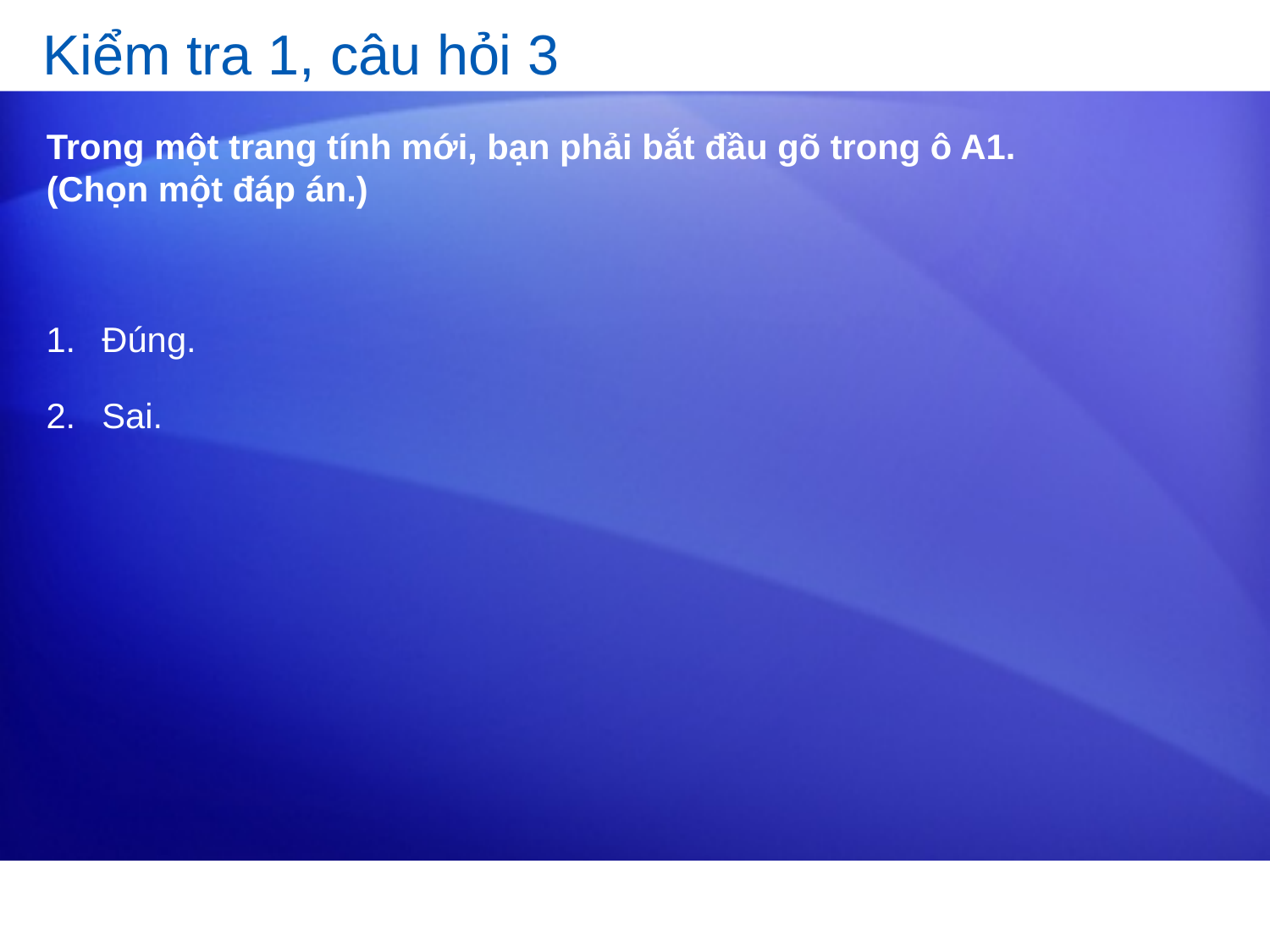

# Kiểm tra 1, câu hỏi 3
Trong một trang tính mới, bạn phải bắt đầu gõ trong ô A1. (Chọn một đáp án.)
Đúng.
Sai.